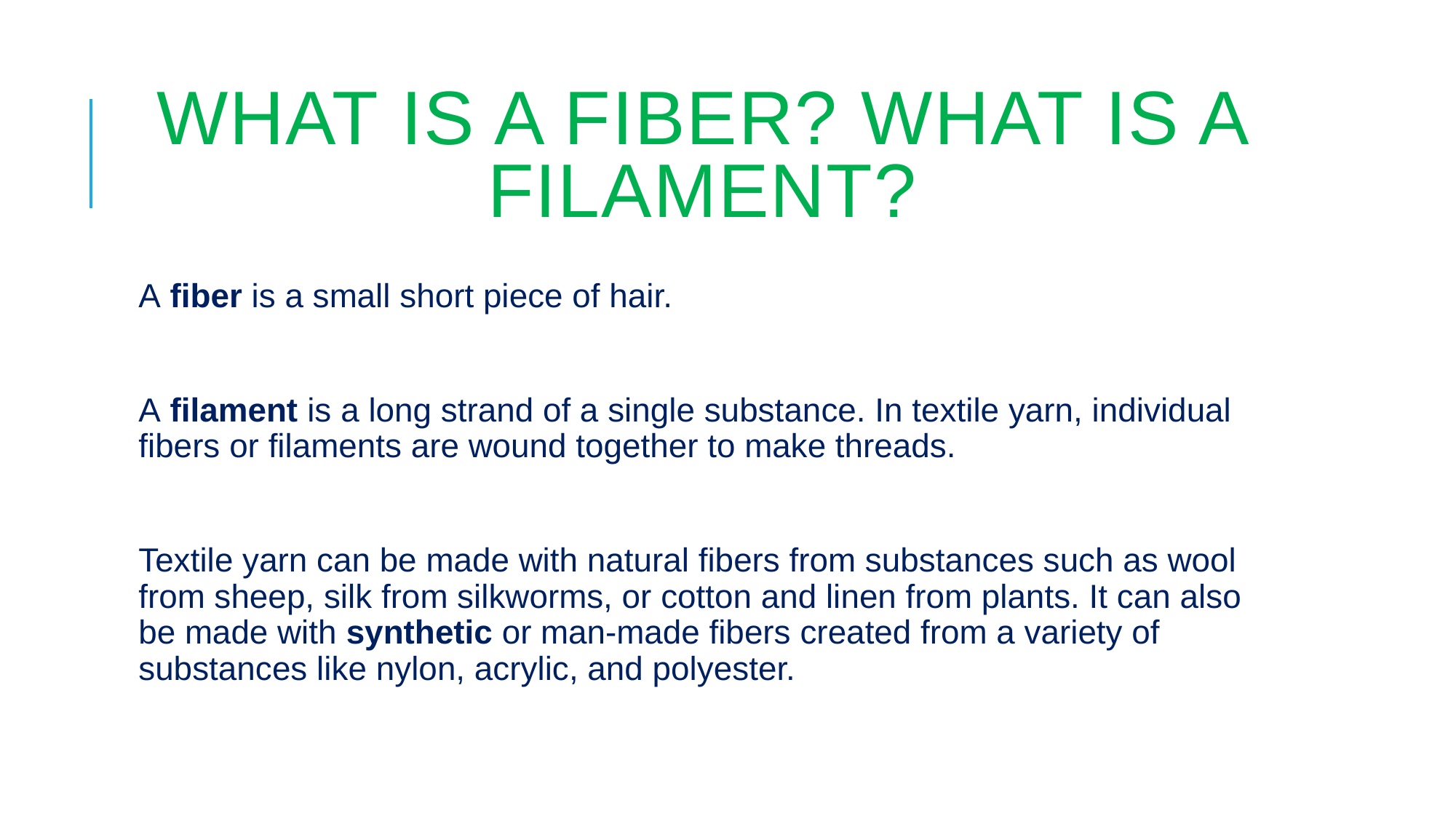

# What is a fiber? What is a filament?
A fiber is a small short piece of hair.

A filament is a long strand of a single substance. In textile yarn, individual fibers or filaments are wound together to make threads.

Textile yarn can be made with natural fibers from substances such as wool from sheep, silk from silkworms, or cotton and linen from plants. It can also be made with synthetic or man-made fibers created from a variety of substances like nylon, acrylic, and polyester.